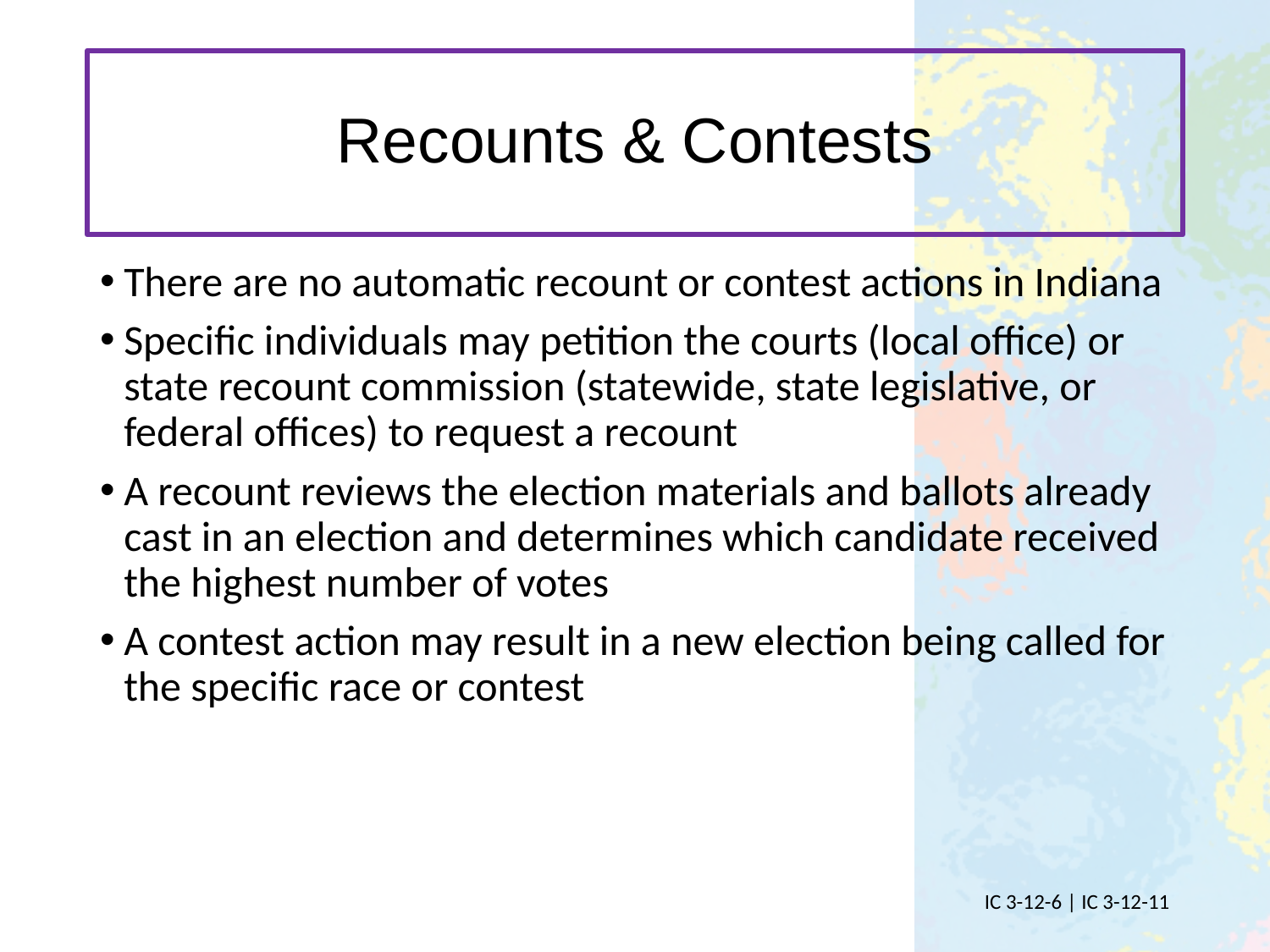

# Recounts & Contests
There are no automatic recount or contest actions in Indiana
Specific individuals may petition the courts (local office) or state recount commission (statewide, state legislative, or federal offices) to request a recount
A recount reviews the election materials and ballots already cast in an election and determines which candidate received the highest number of votes
A contest action may result in a new election being called for the specific race or contest
IC 3-12-6 | IC 3-12-11